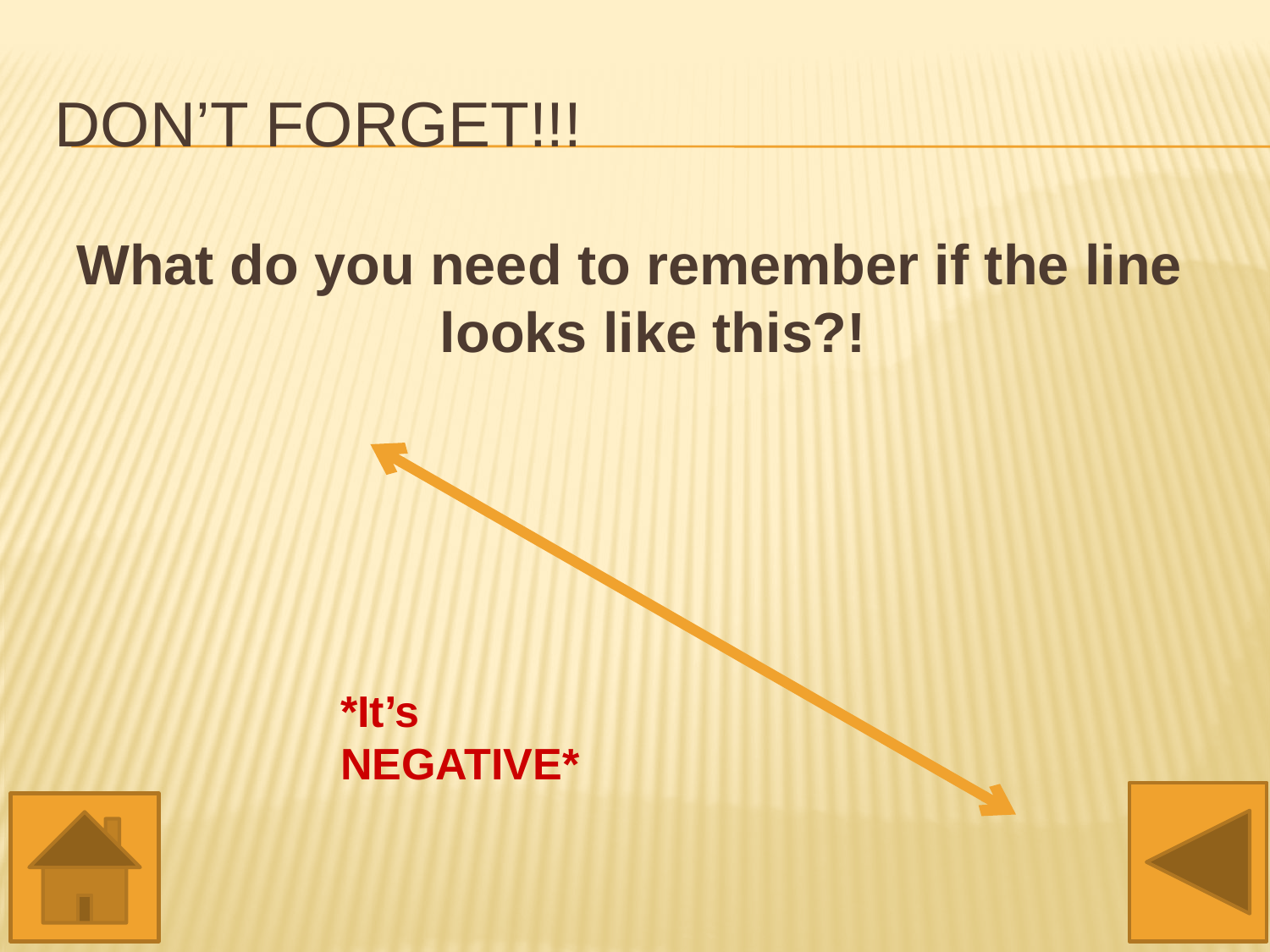

# DON’T FORGET!!!
What do you need to remember if the line looks like this?!
*It’s NEGATIVE*